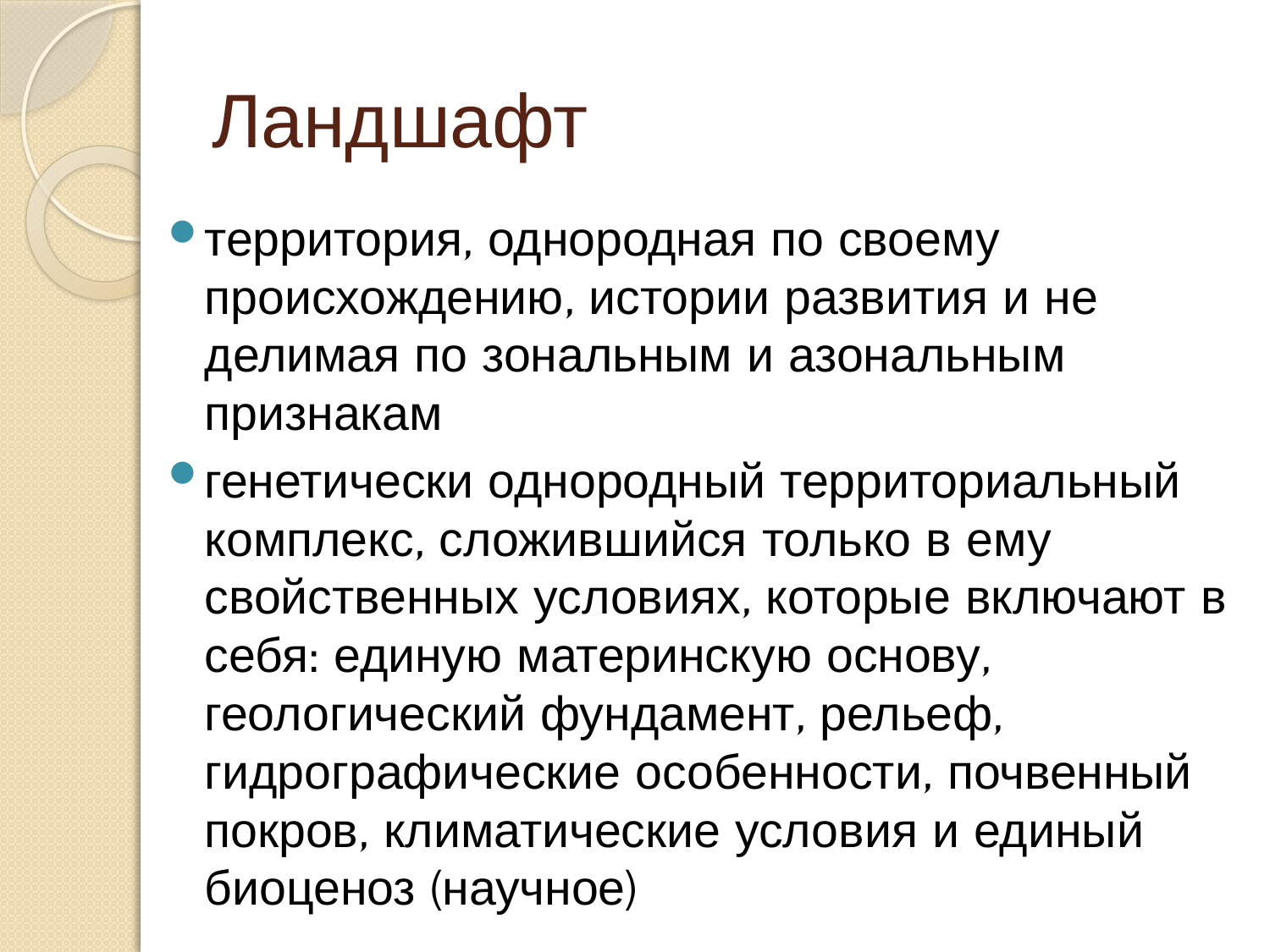

# Ландшафт
территория, однородная по своему происхождению, истории развития и не делимая по зональным и азональным признакам
генетически однородный территориальный комплекс, сложившийся только в ему свойственных условиях, которые включают в себя: единую материнскую основу, геологический фундамент, рельеф, гидрографические особенности, почвенный покров, климатические условия и единый биоценоз (научное)